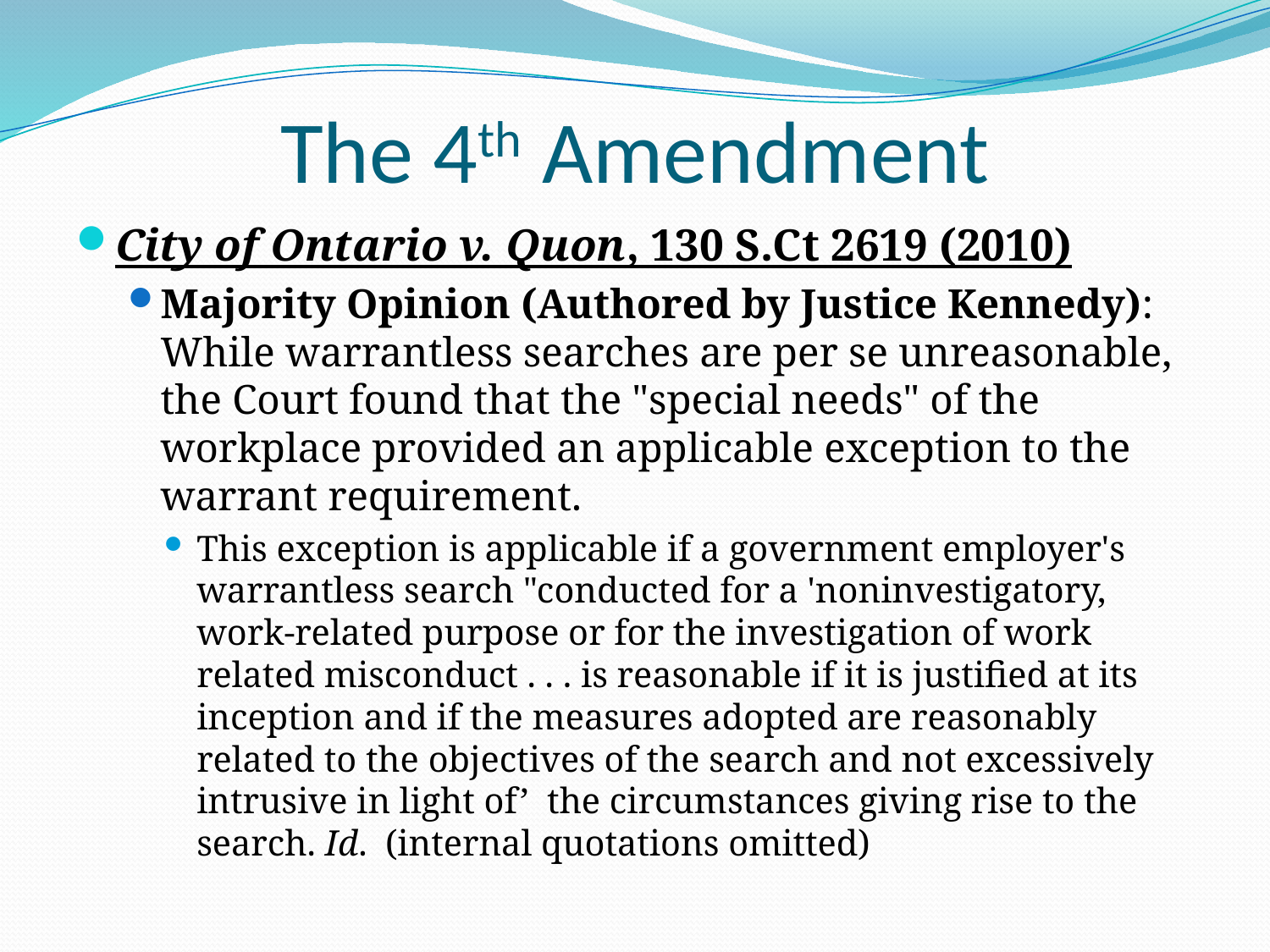

# The 4th Amendment
City of Ontario v. Quon, 130 S.Ct 2619 (2010)
Majority Opinion (Authored by Justice Kennedy):  While warrantless searches are per se unreasonable, the Court found that the "special needs" of the workplace provided an applicable exception to the warrant requirement.
This exception is applicable if a government employer's warrantless search "conducted for a 'noninvestigatory, work-related purpose or for the investigation of work related misconduct . . . is reasonable if it is justified at its inception and if the measures adopted are reasonably related to the objectives of the search and not excessively intrusive in light of’  the circumstances giving rise to the search. Id.  (internal quotations omitted)